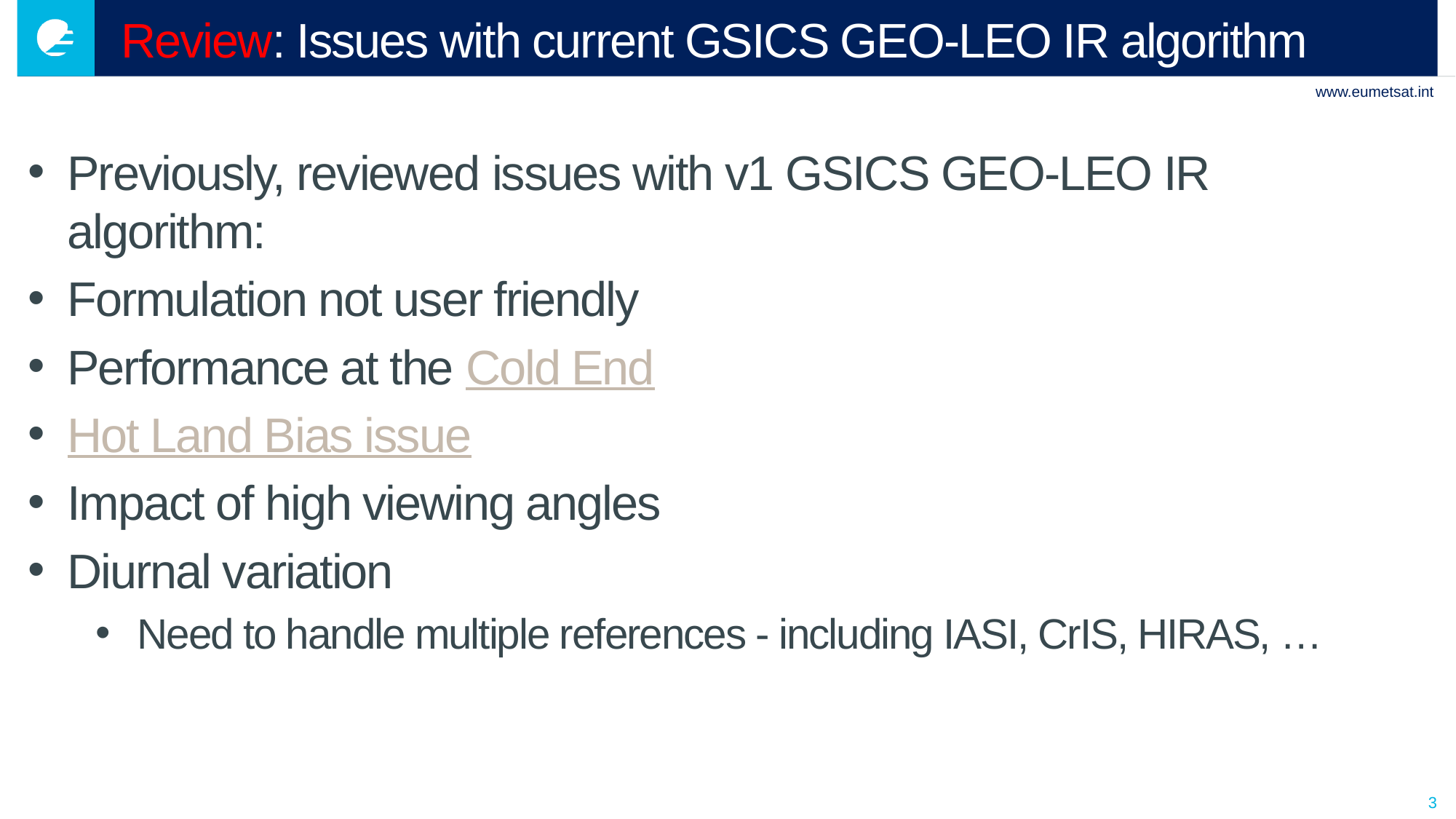

# Review: Issues with current GSICS GEO-LEO IR algorithm
Previously, reviewed issues with v1 GSICS GEO-LEO IR algorithm:
Formulation not user friendly
Performance at the Cold End
Hot Land Bias issue
Impact of high viewing angles
Diurnal variation
Need to handle multiple references - including IASI, CrIS, HIRAS, …